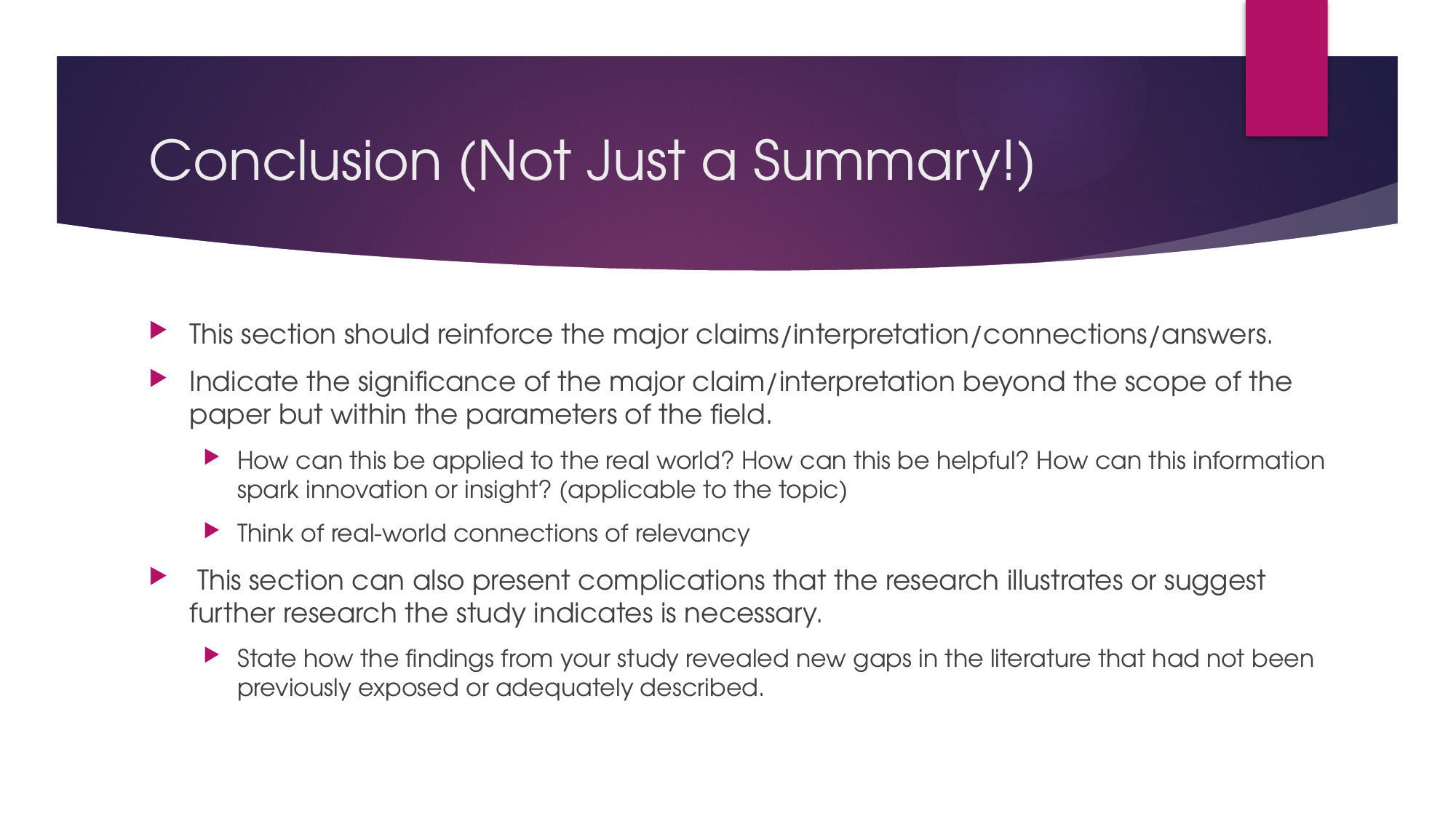

# Conclusion (Not Just a Summary!)
This section should reinforce the major claims/interpretation/connections/answers.
Indicate the significance of the major claim/interpretation beyond the scope of the paper but within the parameters of the field.
How can this be applied to the real world? How can this be helpful? How can this information spark innovation or insight? (applicable to the topic)
Think of real-world connections of relevancy
 This section can also present complications that the research illustrates or suggest further research the study indicates is necessary.
State how the findings from your study revealed new gaps in the literature that had not been previously exposed or adequately described.